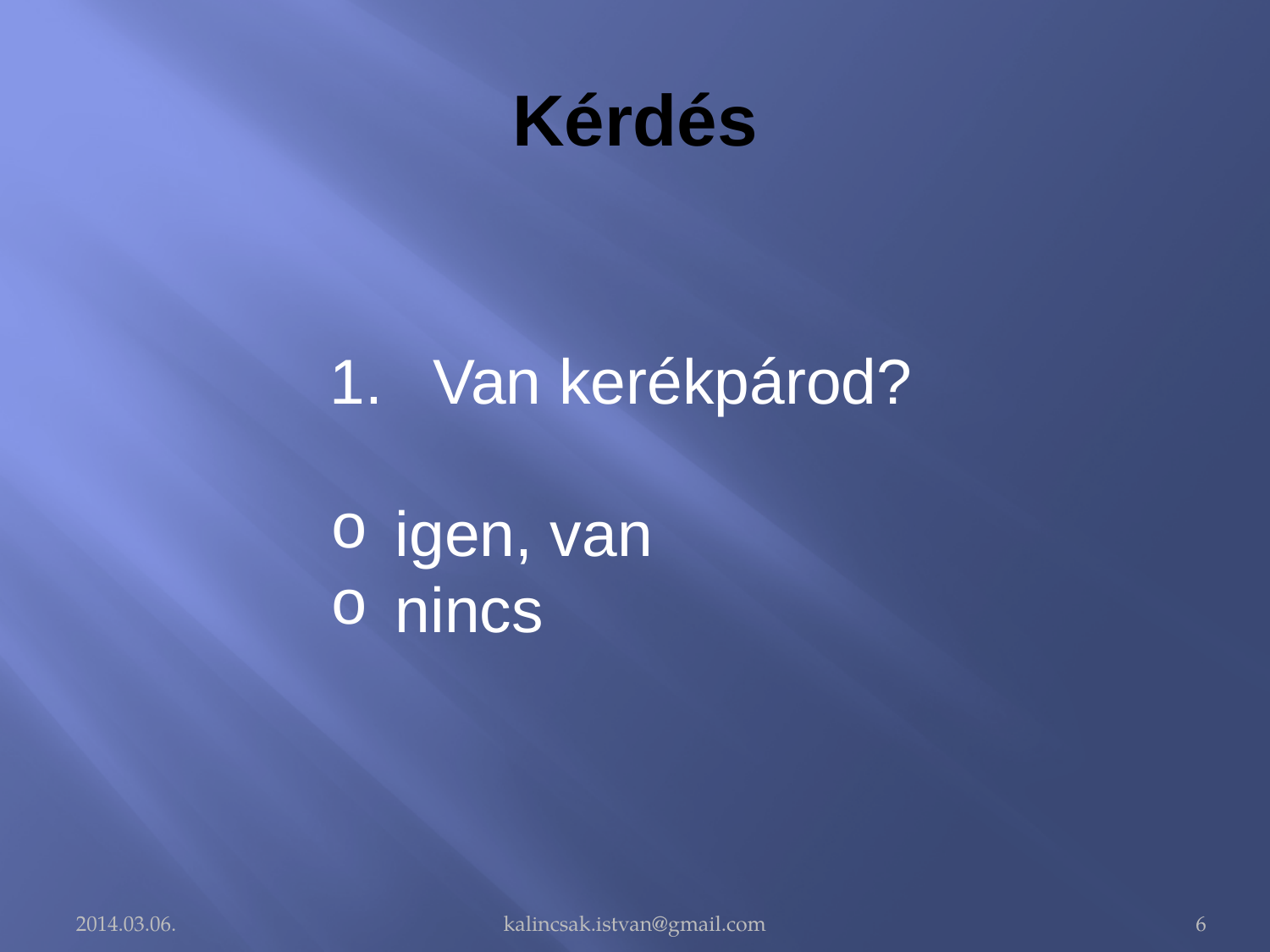

# Kérdés

Van kerékpárod?

 igen, van
 nincs
2014.03.06.
kalincsak.istvan@gmail.com
6